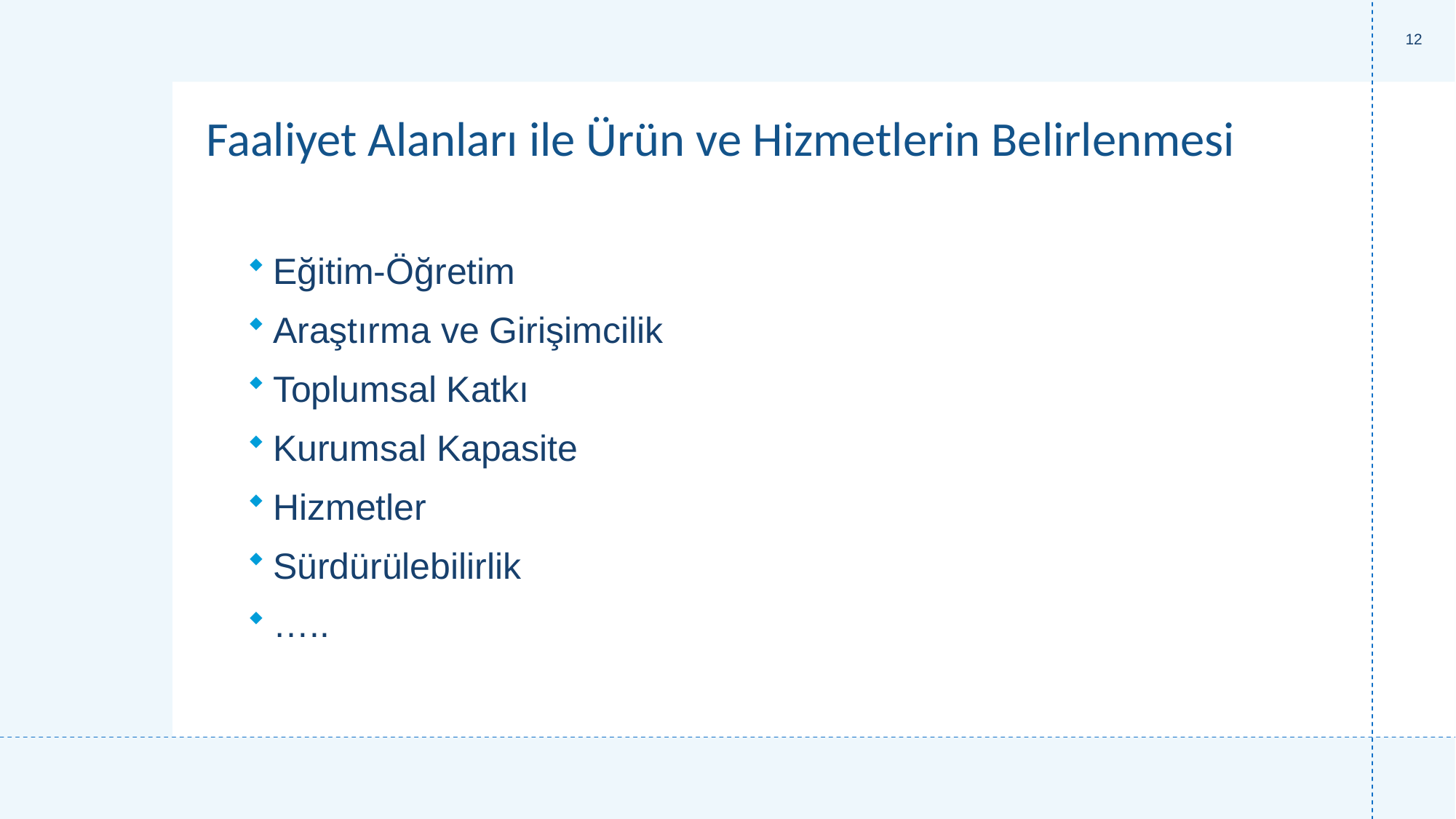

12
# Faaliyet Alanları ile Ürün ve Hizmetlerin Belirlenmesi
Eğitim-Öğretim
Araştırma ve Girişimcilik
Toplumsal Katkı
Kurumsal Kapasite
Hizmetler
Sürdürülebilirlik
…..